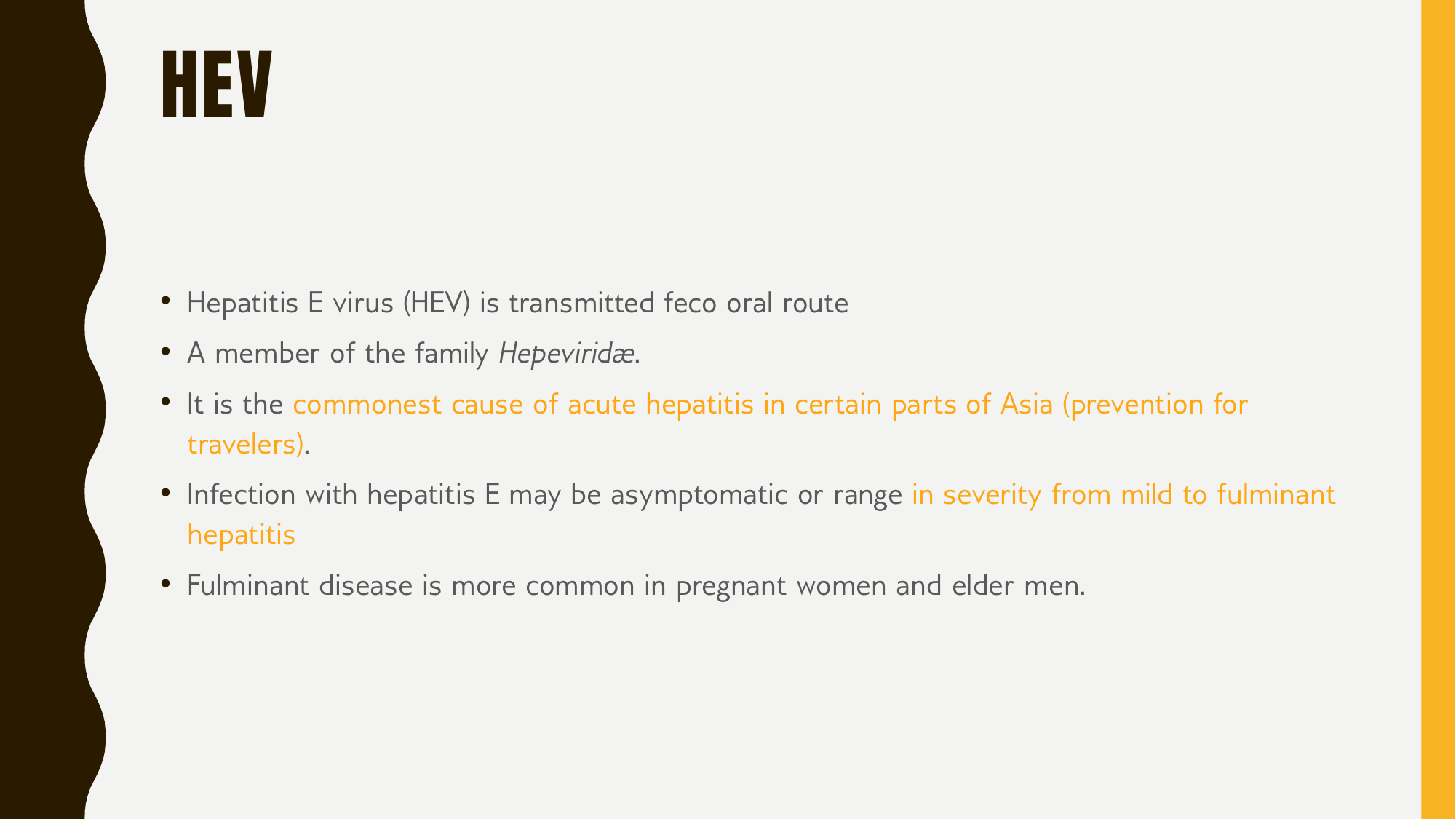

# HEV
Hepatitis E virus (HEV) is transmitted feco oral route
A member of the family Hepeviridae.
It is the commonest cause of acute hepatitis in certain parts of Asia (prevention for travelers).
Infection with hepatitis E may be asymptomatic or range in severity from mild to fulminant hepatitis
Fulminant disease is more common in pregnant women and elder men.